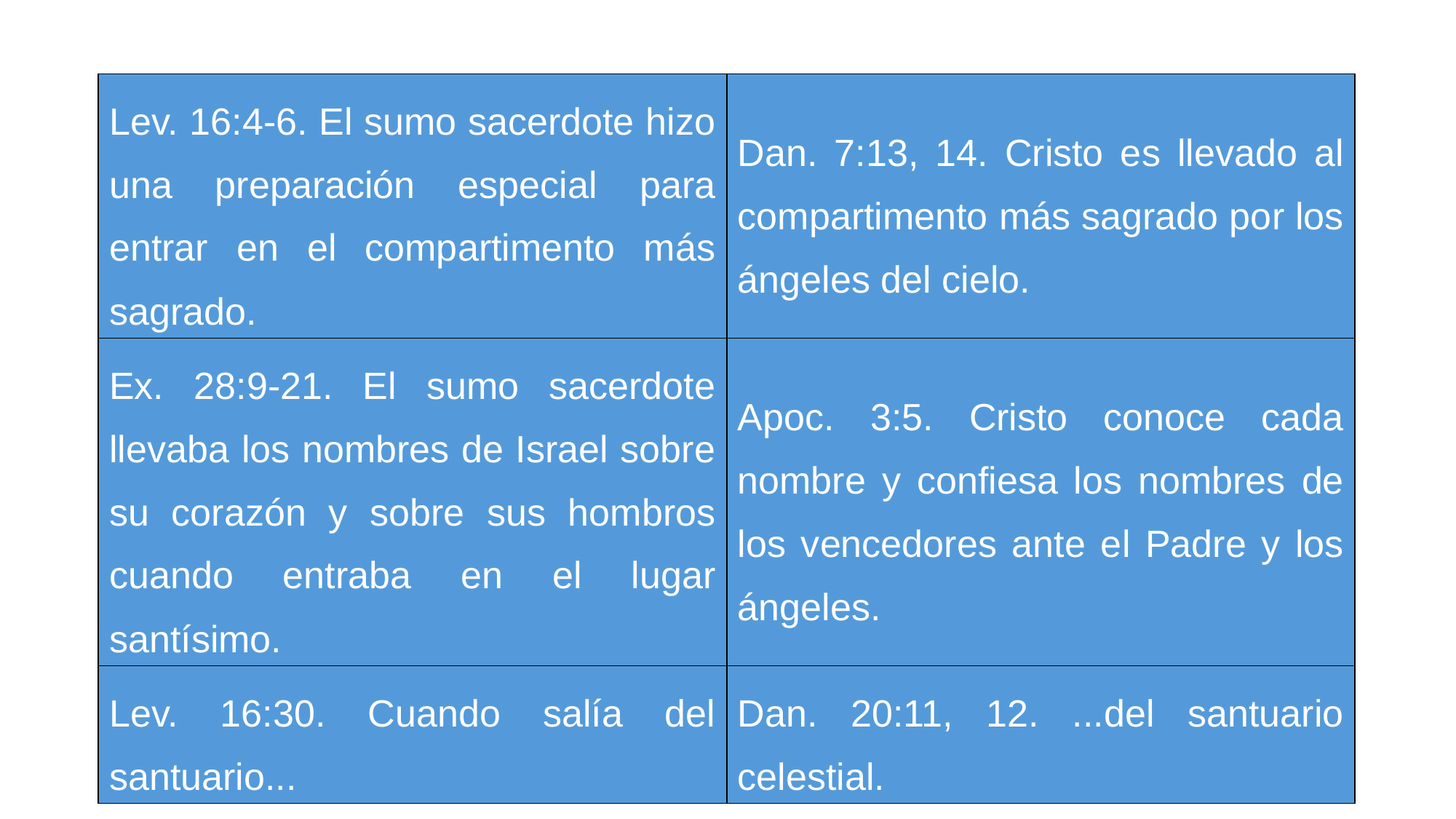

| Lev. 16:4-6. El sumo sacerdote hizo una preparación especial para entrar en el compartimento más sagrado. | Dan. 7:13, 14. Cristo es llevado al compartimento más sagrado por los ángeles del cielo. |
| --- | --- |
| Ex. 28:9-21. El sumo sacerdote llevaba los nombres de Israel sobre su corazón y sobre sus hombros cuando entraba en el lugar santísimo. | Apoc. 3:5. Cristo conoce cada nombre y confiesa los nombres de los vencedores ante el Padre y los ángeles. |
| Lev. 16:30. Cuando salía del santuario... | Dan. 20:11, 12. ...del santuario celestial. |